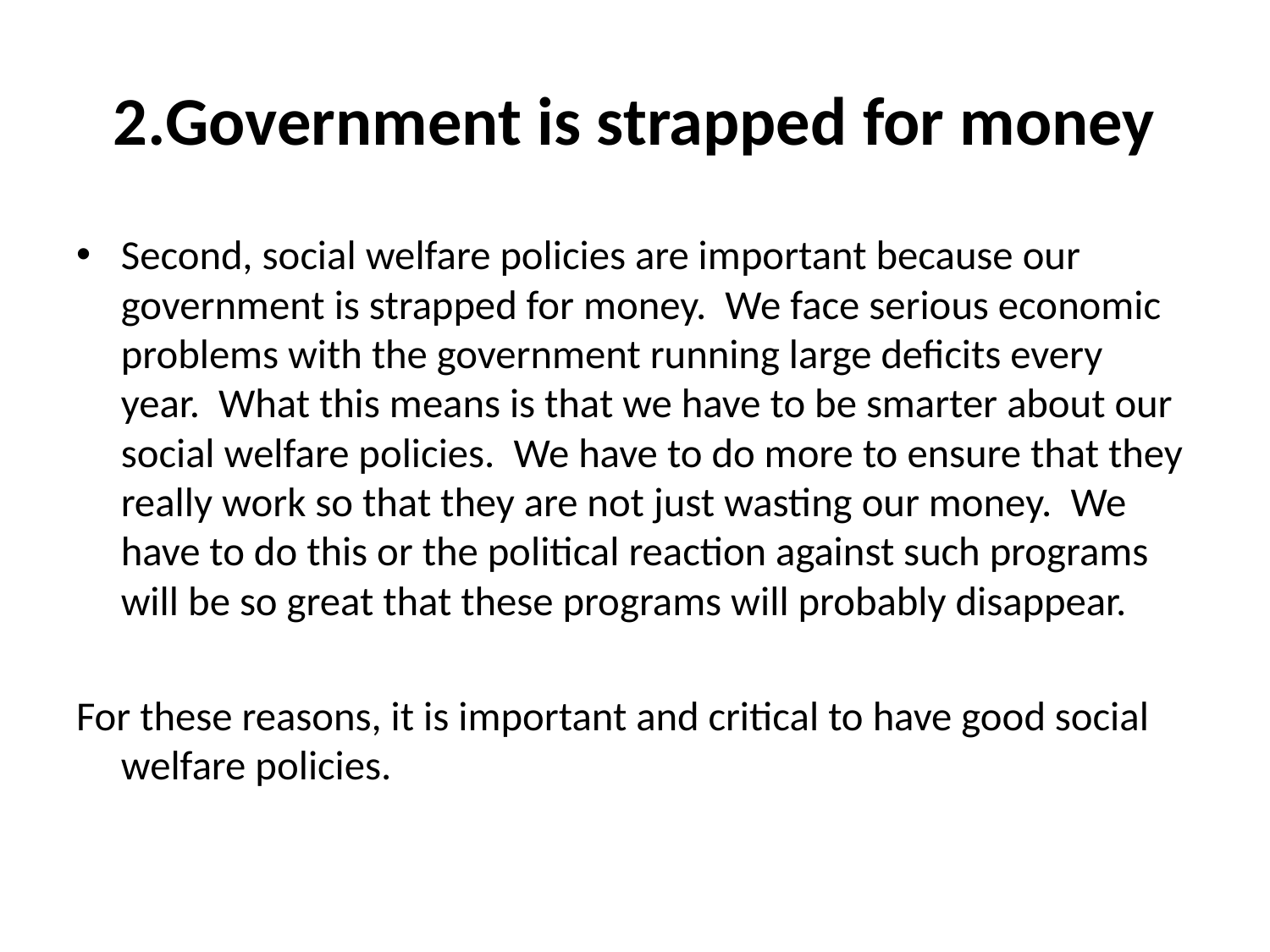

# 2.Government is strapped for money
Second, social welfare policies are important because our government is strapped for money.  We face serious economic problems with the government running large deficits every year.  What this means is that we have to be smarter about our social welfare policies.  We have to do more to ensure that they really work so that they are not just wasting our money.  We have to do this or the political reaction against such programs will be so great that these programs will probably disappear.

For these reasons, it is important and critical to have good social welfare policies.